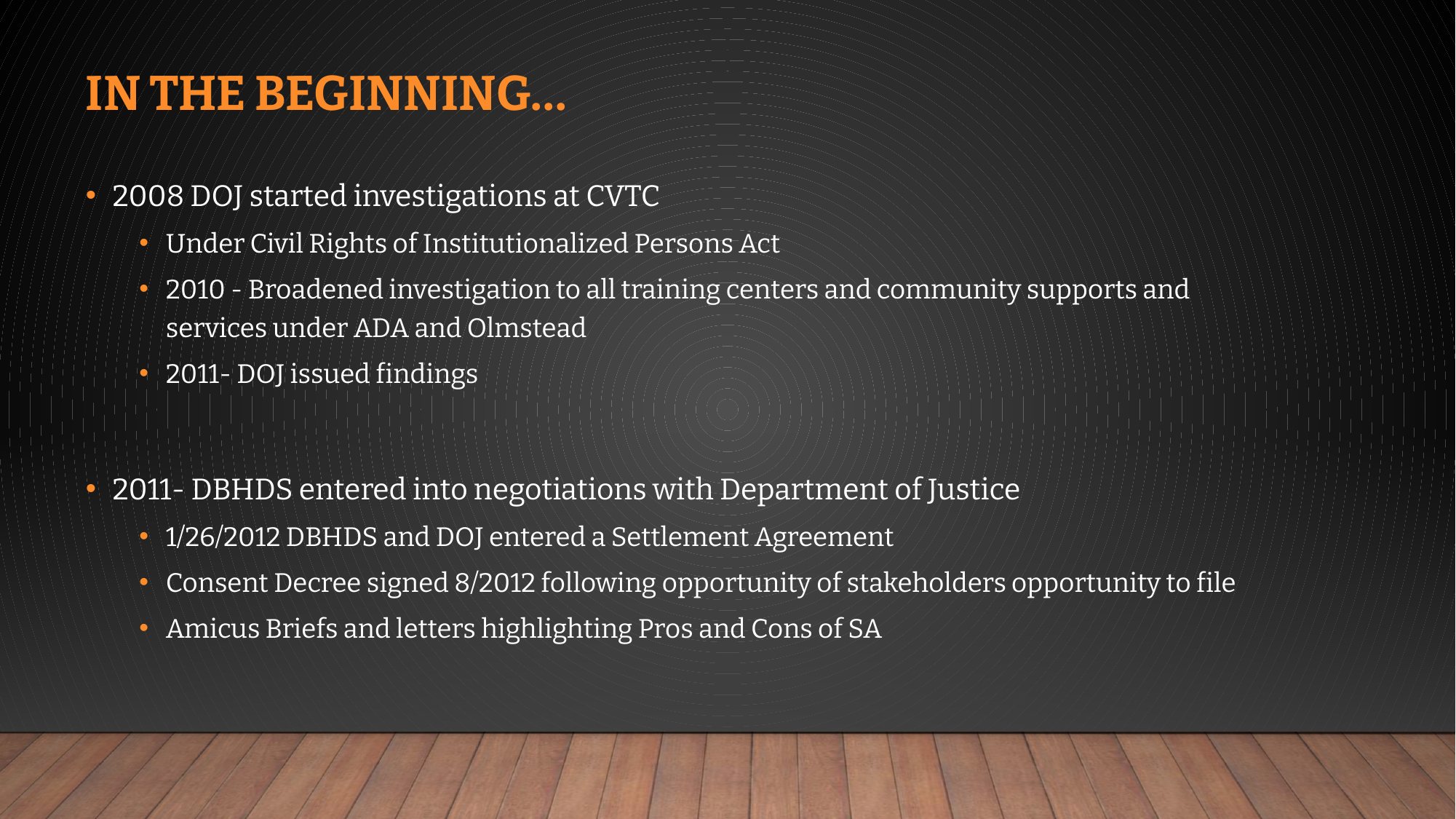

# In the Beginning…
2008 DOJ started investigations at CVTC
Under Civil Rights of Institutionalized Persons Act
2010 - Broadened investigation to all training centers and community supports and services under ADA and Olmstead
2011- DOJ issued findings

2011- DBHDS entered into negotiations with Department of Justice
1/26/2012 DBHDS and DOJ entered a Settlement Agreement
Consent Decree signed 8/2012 following opportunity of stakeholders opportunity to file
Amicus Briefs and letters highlighting Pros and Cons of SA